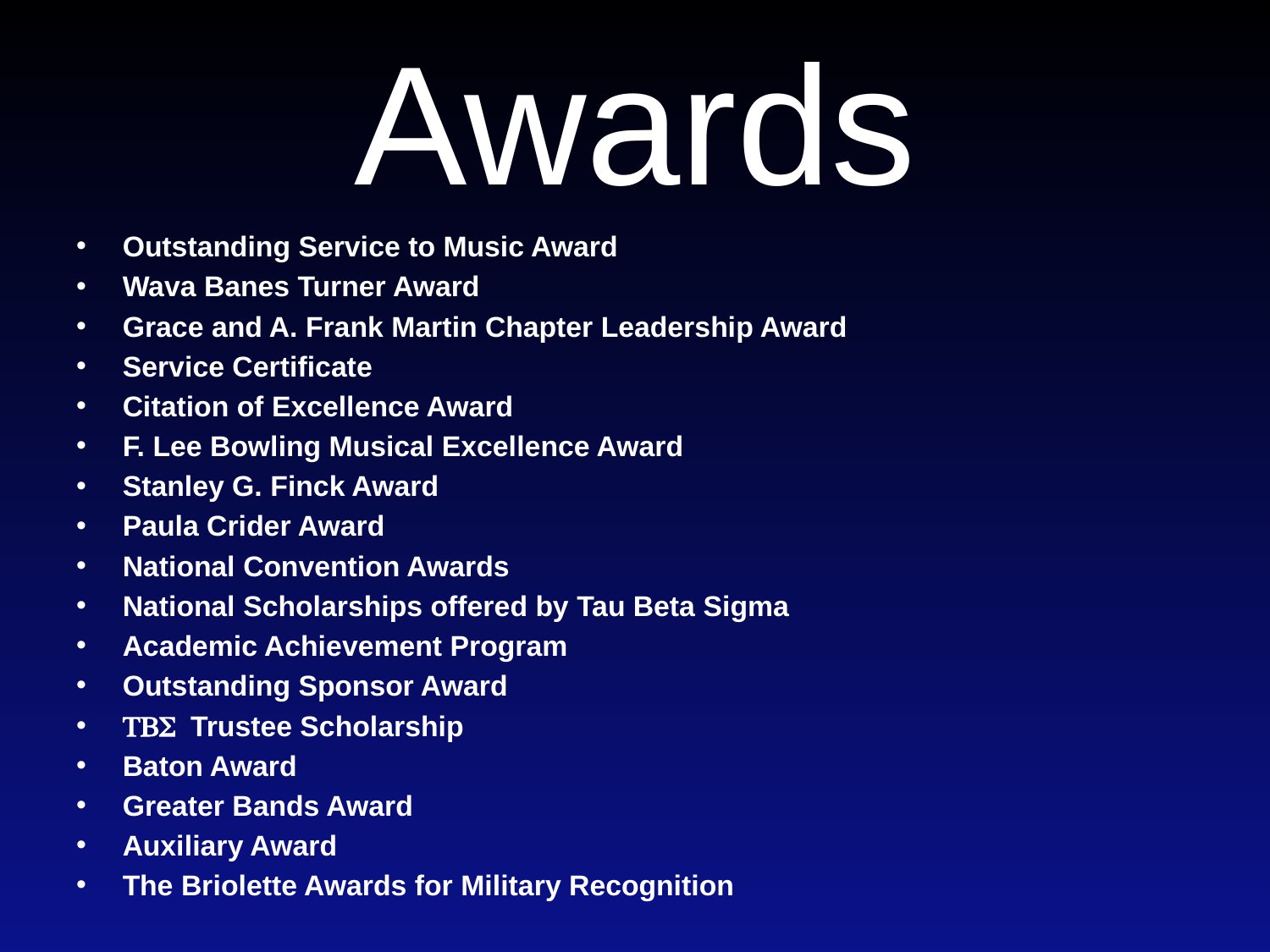

# Awards
Outstanding Service to Music Award
Wava Banes Turner Award
Grace and A. Frank Martin Chapter Leadership Award
Service Certificate
Citation of Excellence Award
F. Lee Bowling Musical Excellence Award
Stanley G. Finck Award
Paula Crider Award
National Convention Awards
National Scholarships offered by Tau Beta Sigma
Academic Achievement Program
Outstanding Sponsor Award
ΤΒΣ Trustee Scholarship
Baton Award
Greater Bands Award
Auxiliary Award
The Briolette Awards for Military Recognition